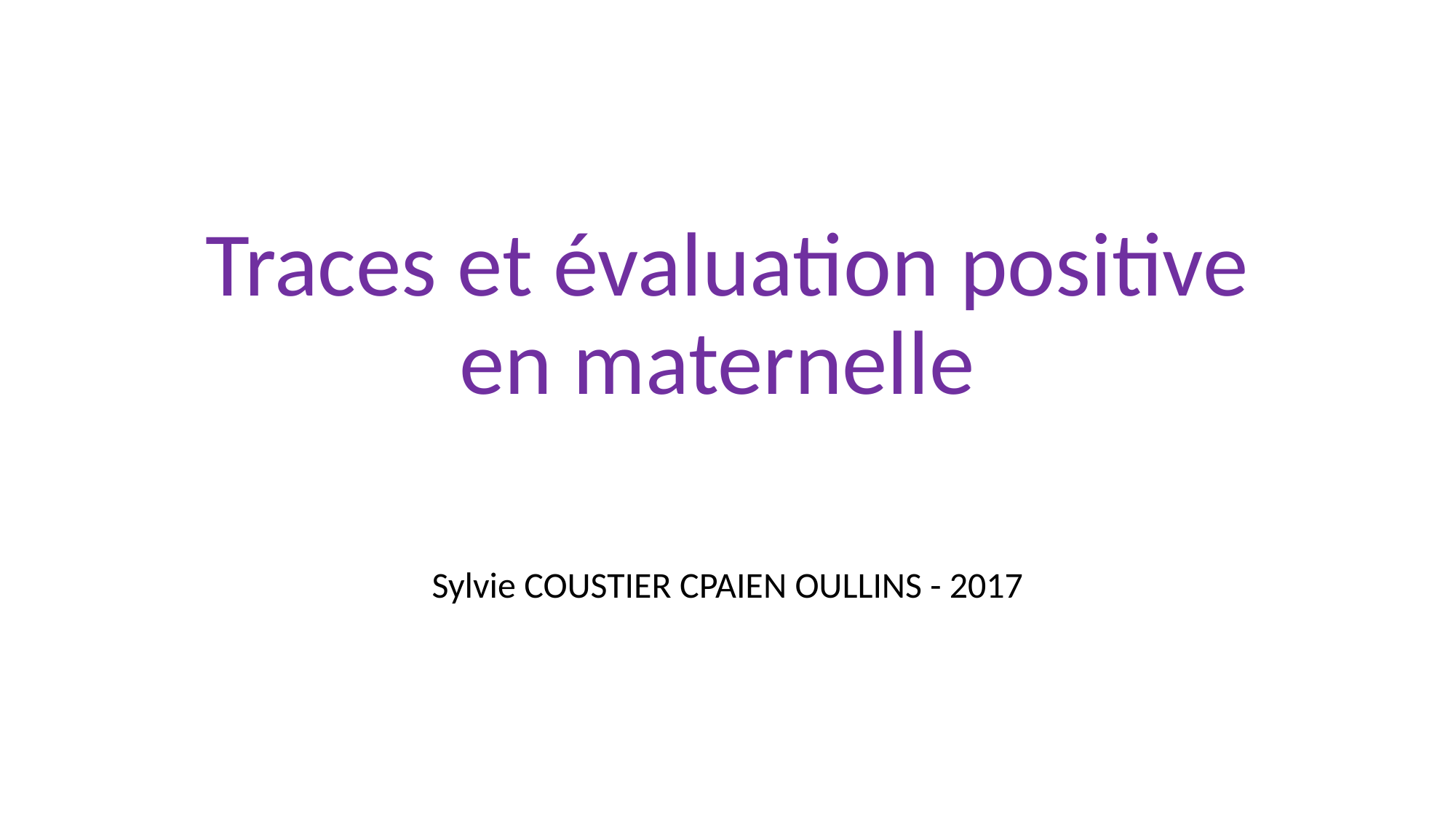

# Traces et évaluation positive en maternelle
Sylvie COUSTIER CPAIEN OULLINS - 2017